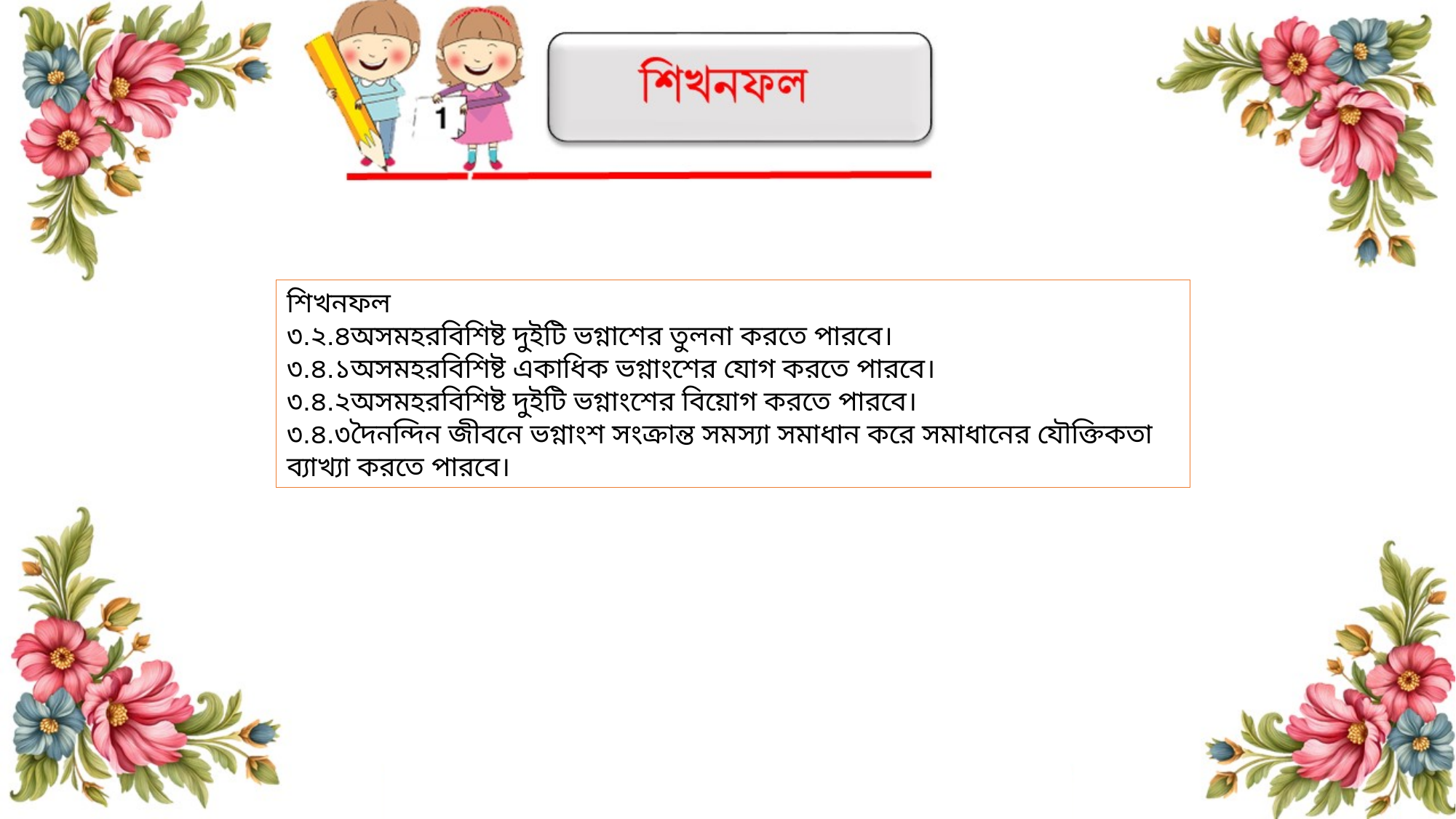

শিখনফল
৩.২.৪অসমহরবিশিষ্ট দুইটি ভগ্নাশের তুলনা করতে পারবে।
৩.৪.১অসমহরবিশিষ্ট একাধিক ভগ্নাংশের যোগ করতে পারবে।
৩.৪.২অসমহরবিশিষ্ট দুইটি ভগ্নাংশের বিয়োগ করতে পারবে।
৩.৪.৩দৈনন্দিন জীবনে ভগ্নাংশ সংক্রান্ত সমস্যা সমাধান করে সমাধানের যৌক্তিকতা ব্যাখ্যা করতে পারবে।